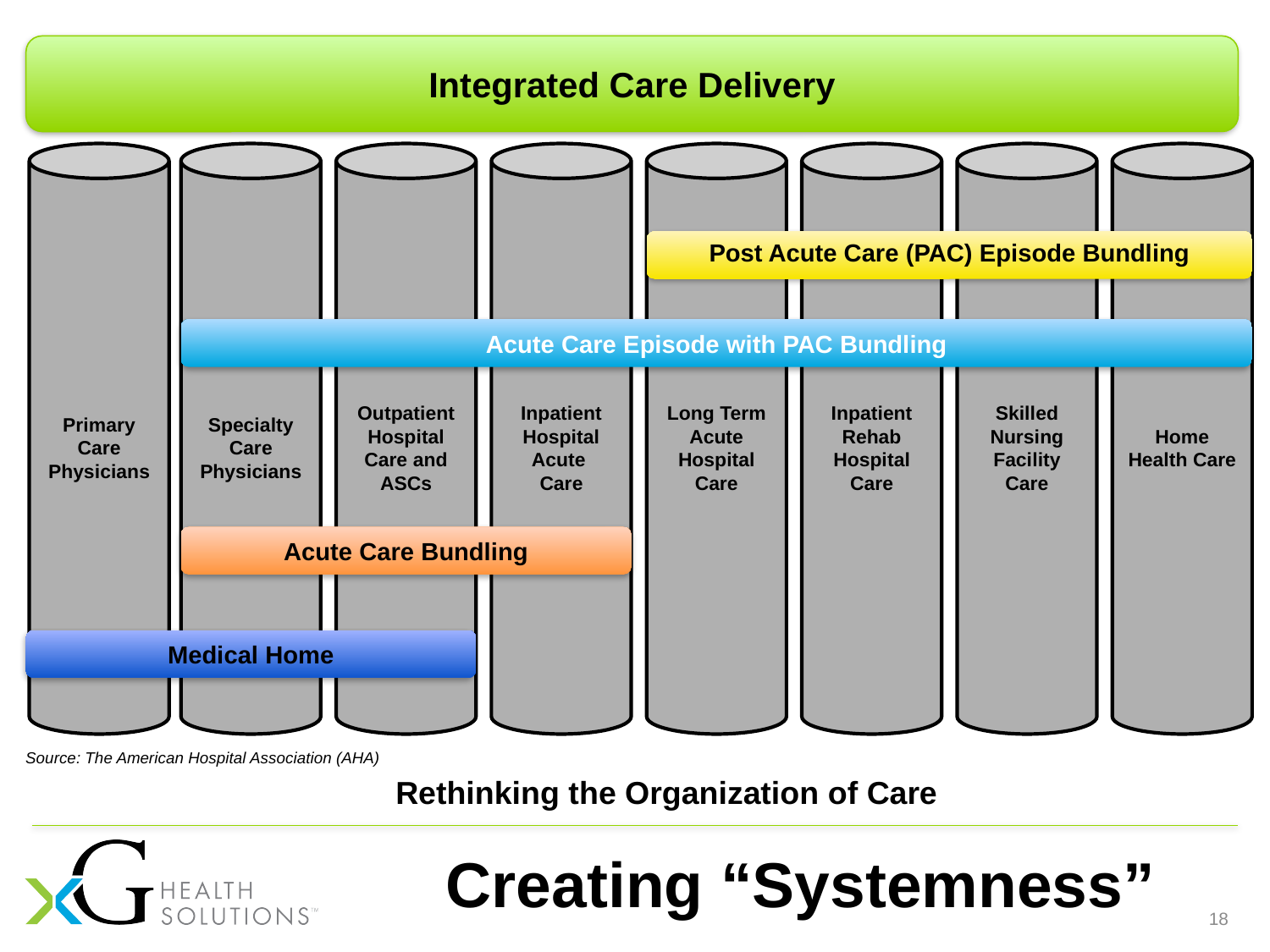

Integrated Care Delivery
Primary Care Physicians
Specialty Care Physicians
Outpatient Hospital Care and ASCs
Inpatient Hospital Acute
Care
Long Term Acute Hospital Care
Inpatient Rehab Hospital Care
Skilled Nursing Facility Care
Home Health Care
Post Acute Care (PAC) Episode Bundling
Acute Care Episode with PAC Bundling
Acute Care Bundling
Medical Home
Source: The American Hospital Association (AHA)
Rethinking the Organization of Care
Creating “Systemness”
18